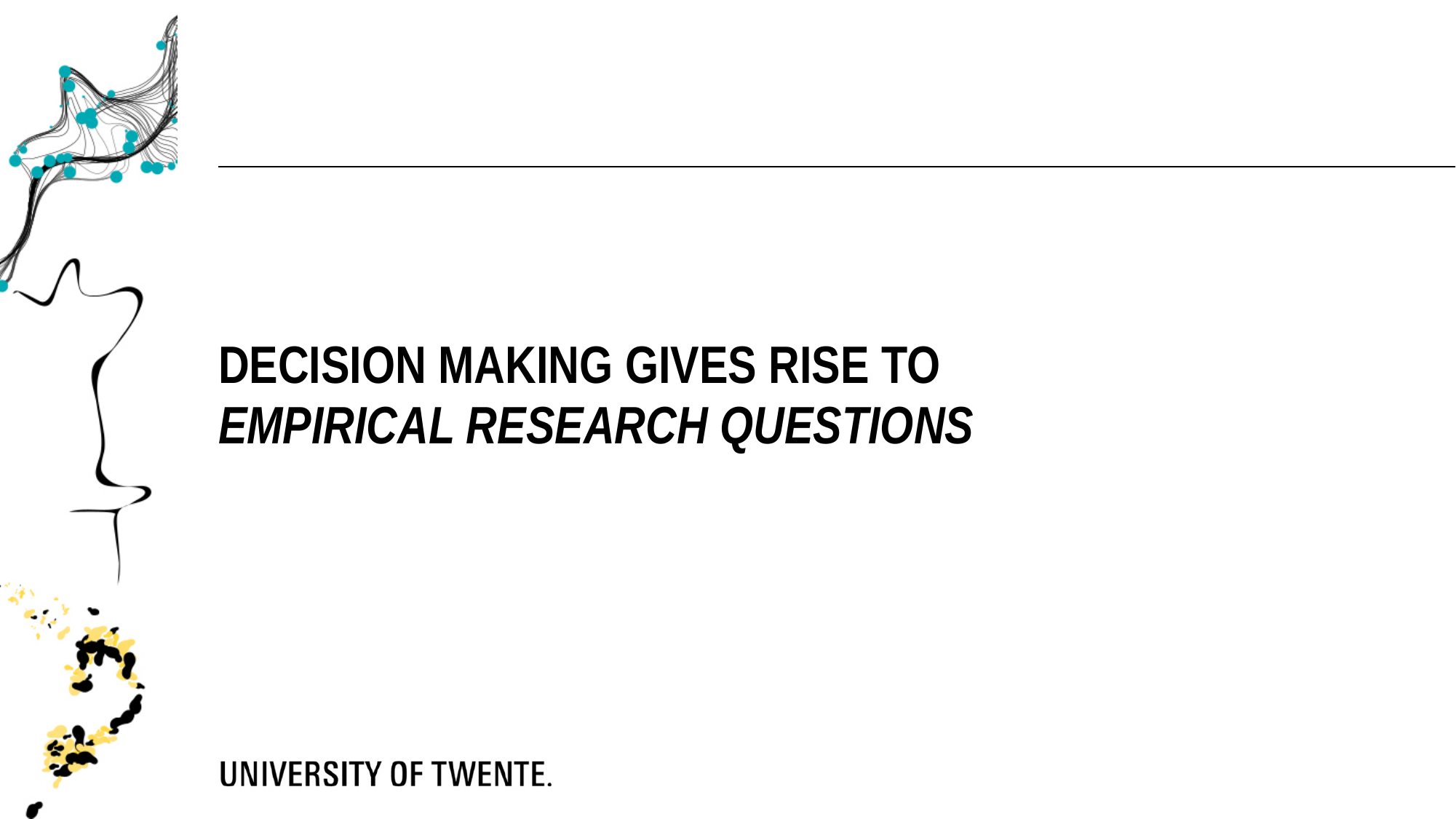

DECISION MAKING GIVES RISE TO
EMPIRICAL RESEARCH QUESTIONS